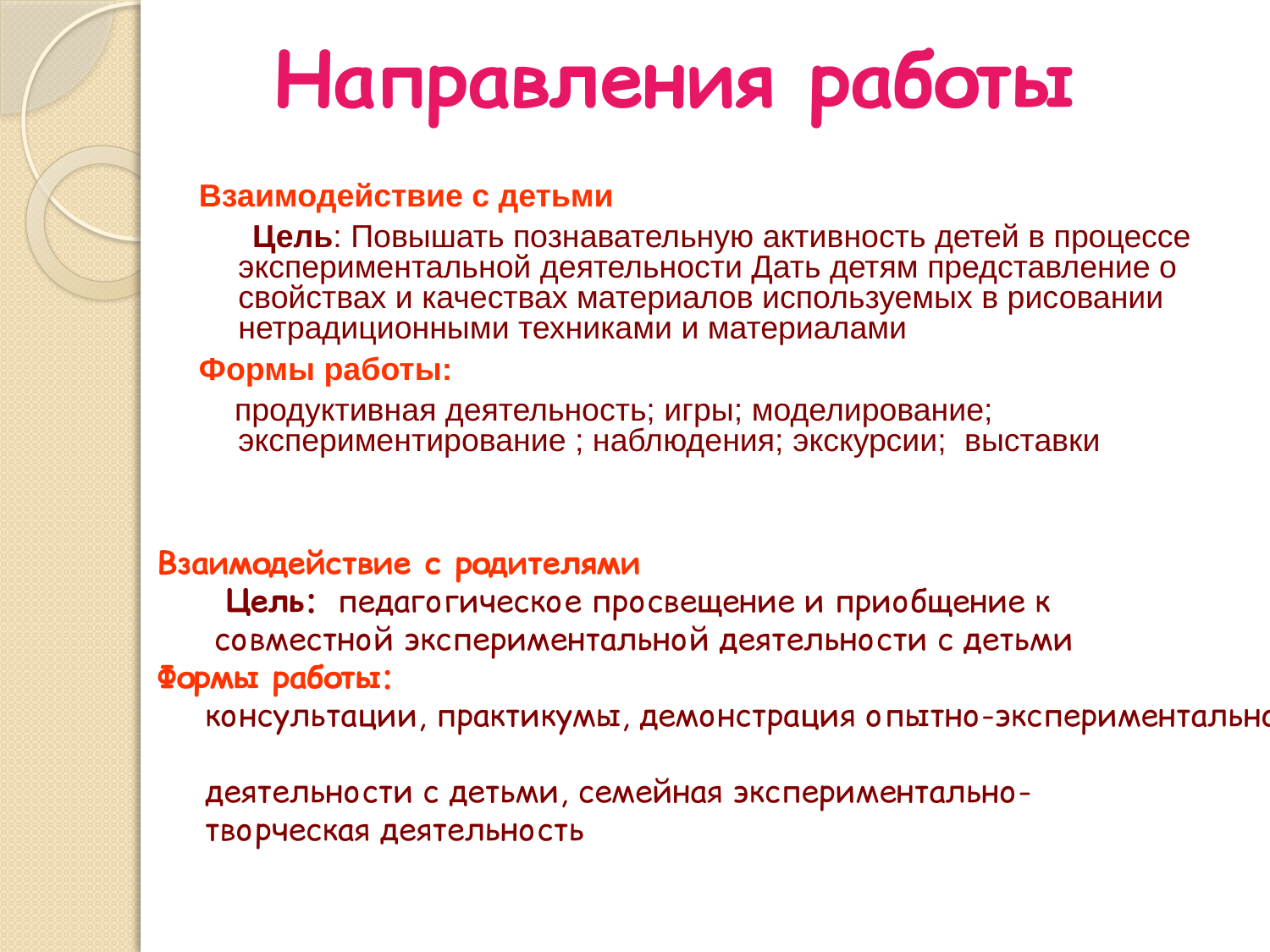

# Направления работы
Взаимодействие с детьми
      Цель: Повышать познавательную активность детей в процессе экспериментальной деятельности Дать детям представление о свойствах и качествах материалов используемых в рисовании нетрадиционными техниками и материалами
Формы работы:
    продуктивная деятельность; игры; моделирование; экспериментирование ; наблюдения; экскурсии;  выставки

Взаимодействие с родителями
     Цель:  педагогическое просвещение и приобщение к
      совместной экспериментальной деятельности с детьми
Формы работы:
     консультации, практикумы, демонстрация опытно-экспериментальной
     деятельности с детьми, семейная экспериментально-
     творческая деятельность